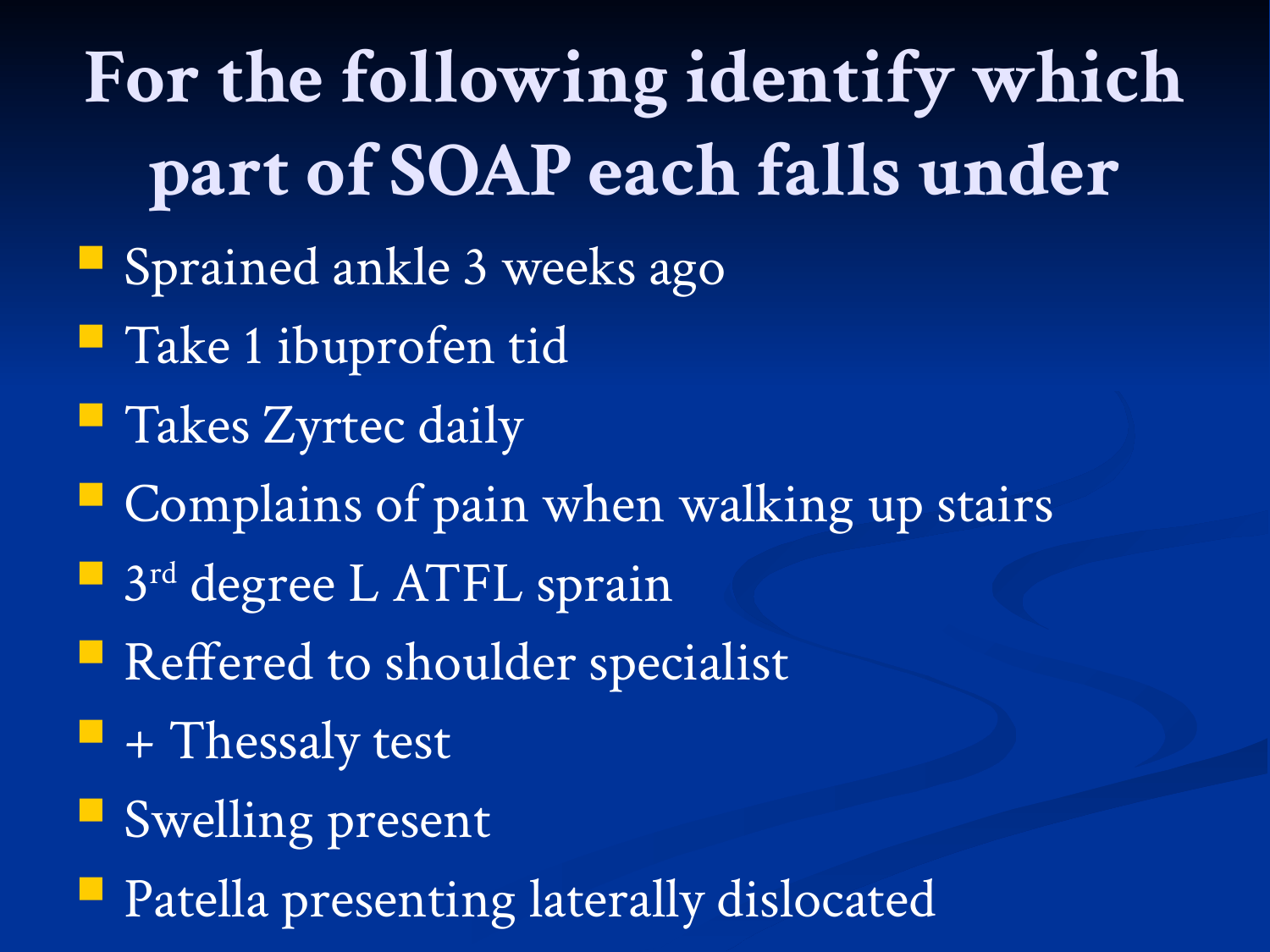

# For the following identify which part of SOAP each falls under
Sprained ankle 3 weeks ago
Take 1 ibuprofen tid
Takes Zyrtec daily
Complains of pain when walking up stairs
3rd degree L ATFL sprain
Reffered to shoulder specialist
+ Thessaly test
Swelling present
Patella presenting laterally dislocated